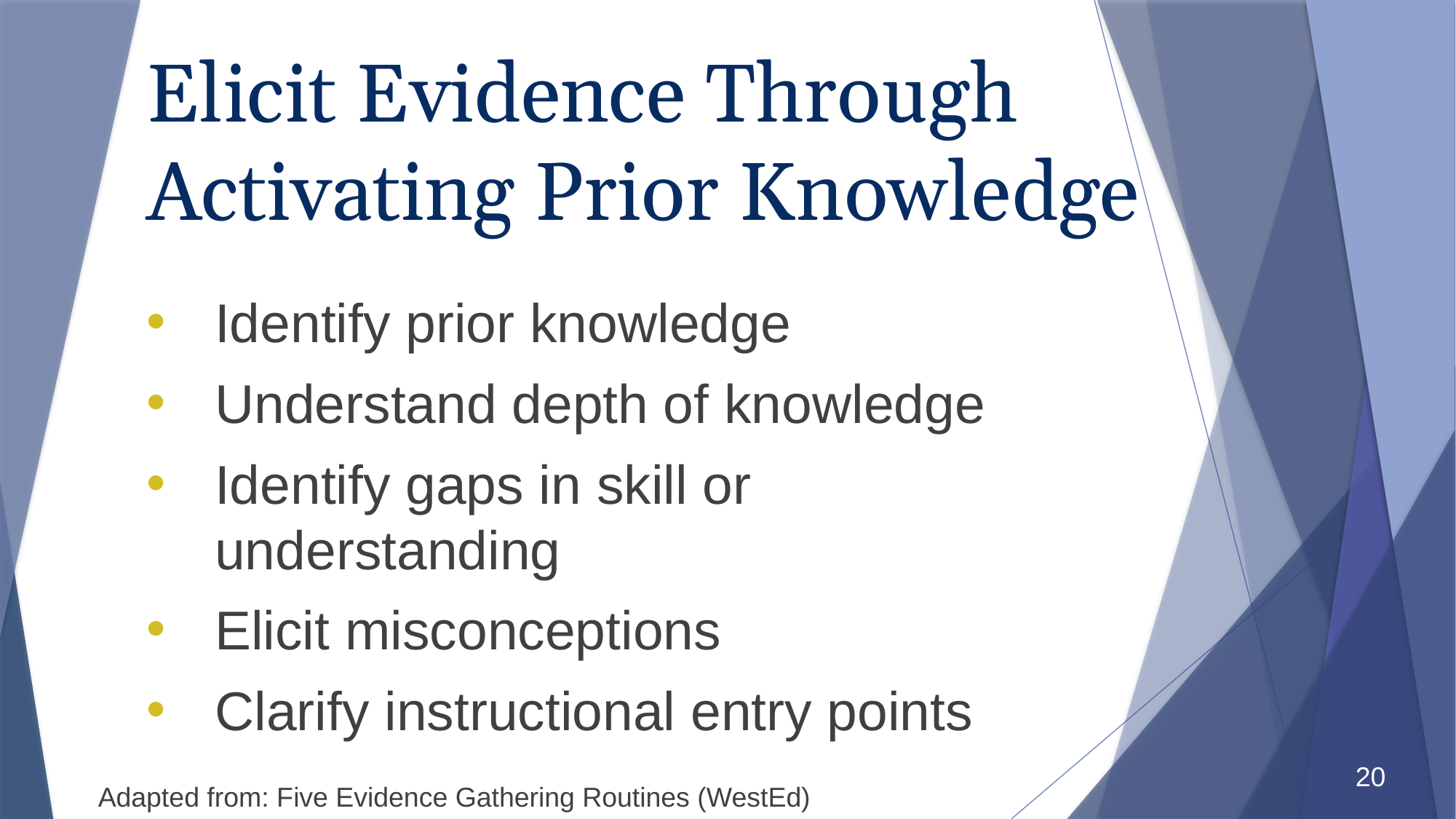

# Elicit Evidence Through Activating Prior Knowledge
Identify prior knowledge
Understand depth of knowledge
Identify gaps in skill or understanding
Elicit misconceptions
Clarify instructional entry points
20
Adapted from: Five Evidence Gathering Routines (WestEd)